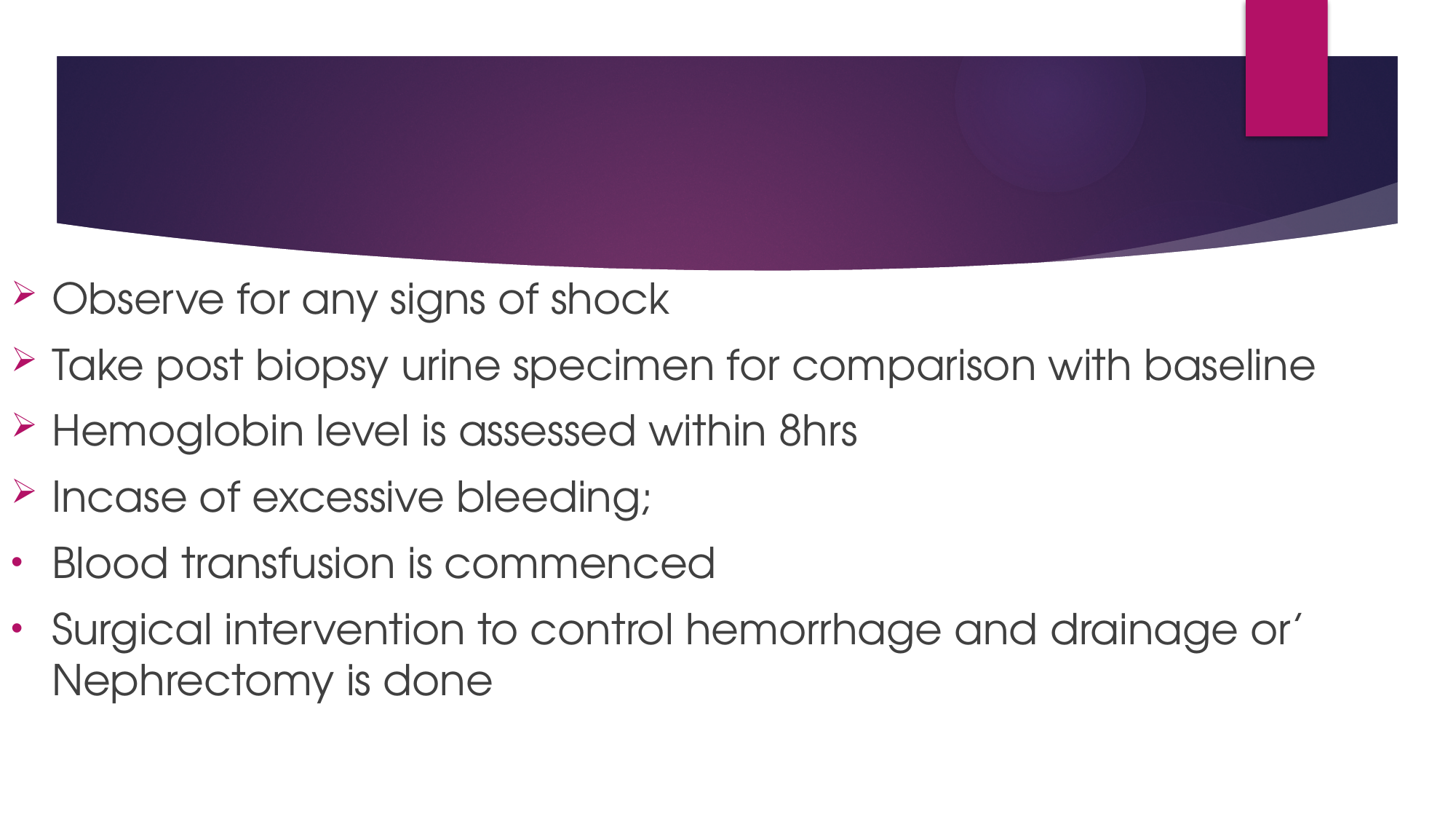

#
Observe for any signs of shock
Take post biopsy urine specimen for comparison with baseline
Hemoglobin level is assessed within 8hrs
Incase of excessive bleeding;
Blood transfusion is commenced
Surgical intervention to control hemorrhage and drainage or’ Nephrectomy is done